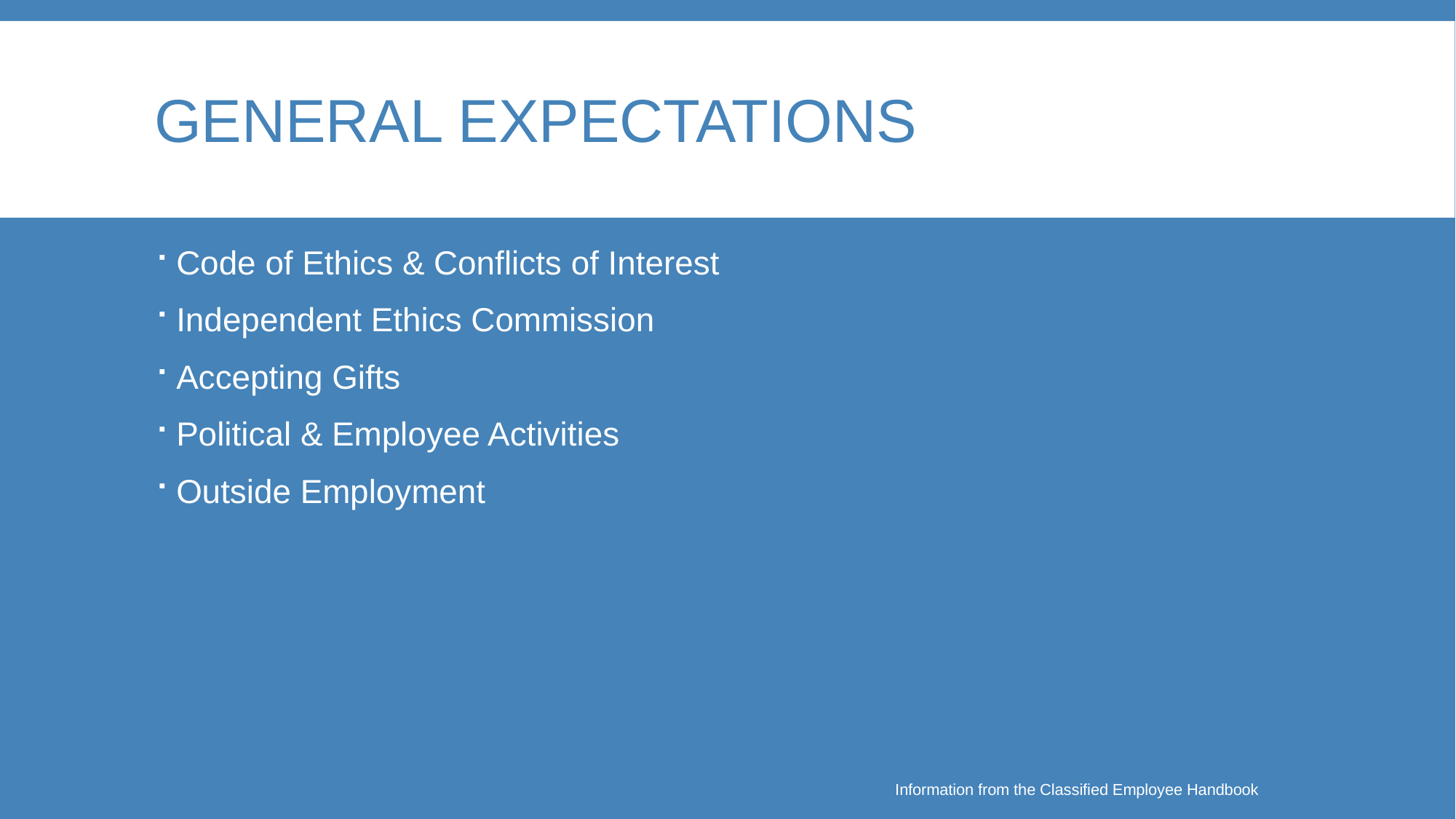

# General Expectations
Code of Ethics & Conflicts of Interest
Independent Ethics Commission
Accepting Gifts
Political & Employee Activities
Outside Employment
Information from the Classified Employee Handbook